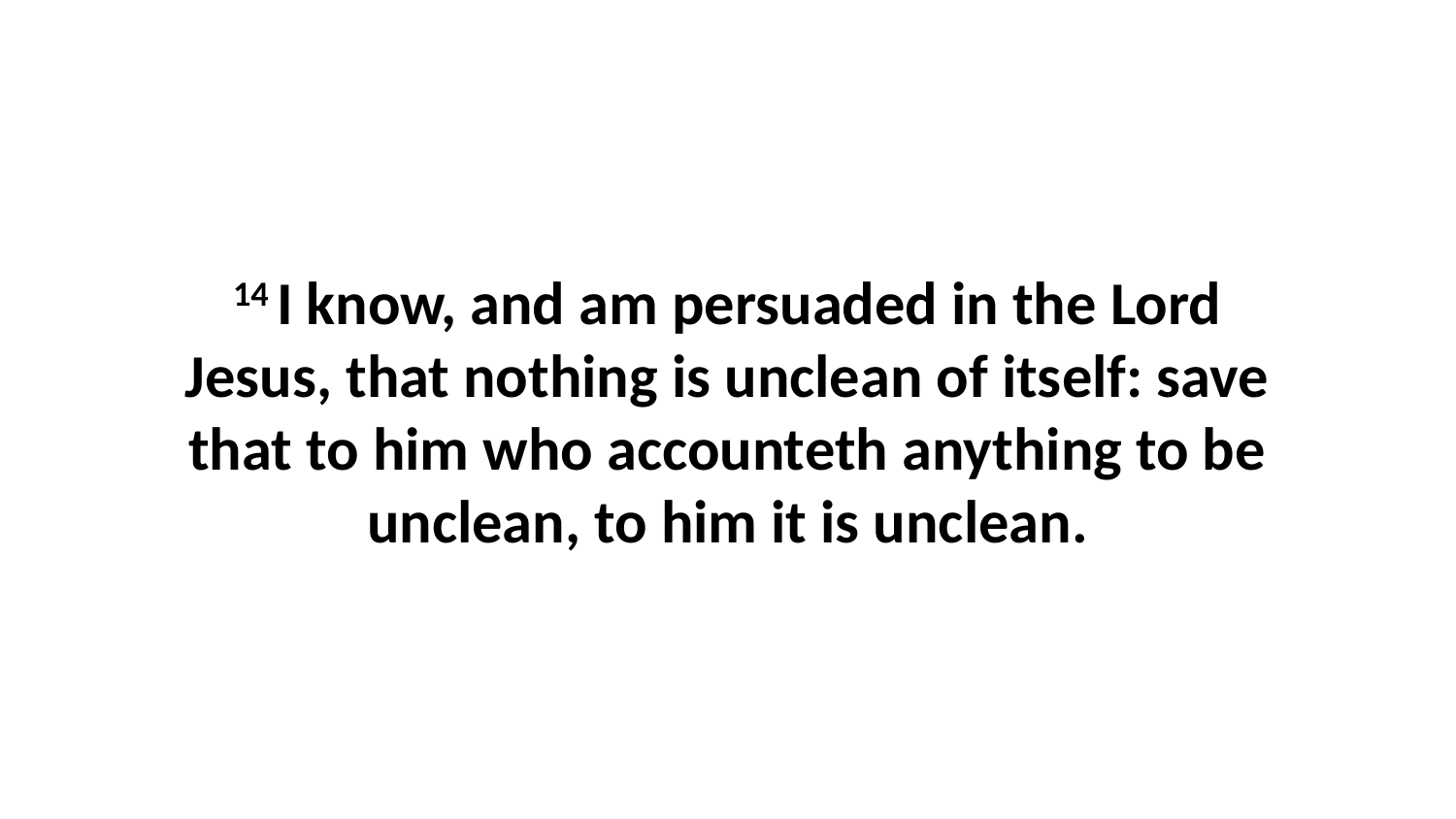

14 I know, and am persuaded in the Lord Jesus, that nothing is unclean of itself: save that to him who accounteth anything to be unclean, to him it is unclean.